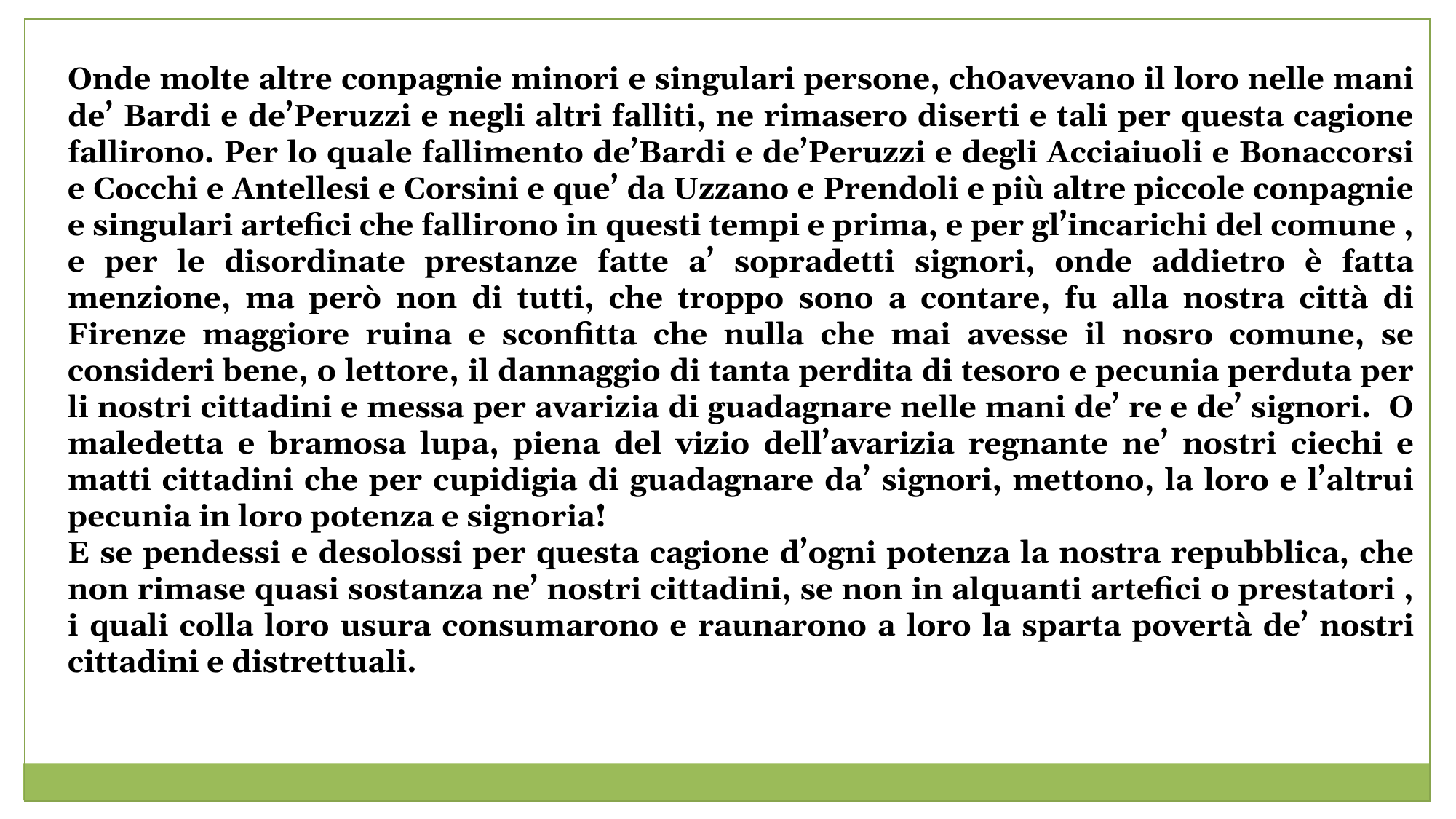

Onde molte altre conpagnie minori e singulari persone, ch0avevano il loro nelle mani de’ Bardi e de’Peruzzi e negli altri falliti, ne rimasero diserti e tali per questa cagione fallirono. Per lo quale fallimento de’Bardi e de’Peruzzi e degli Acciaiuoli e Bonaccorsi e Cocchi e Antellesi e Corsini e que’ da Uzzano e Prendoli e più altre piccole conpagnie e singulari artefici che fallirono in questi tempi e prima, e per gl’incarichi del comune , e per le disordinate prestanze fatte a’ sopradetti signori, onde addietro è fatta menzione, ma però non di tutti, che troppo sono a contare, fu alla nostra città di Firenze maggiore ruina e sconfitta che nulla che mai avesse il nosro comune, se consideri bene, o lettore, il dannaggio di tanta perdita di tesoro e pecunia perduta per li nostri cittadini e messa per avarizia di guadagnare nelle mani de’ re e de’ signori.  O maledetta e bramosa lupa, piena del vizio dell’avarizia regnante ne’ nostri ciechi e matti cittadini che per cupidigia di guadagnare da’ signori, mettono, la loro e l’altrui pecunia in loro potenza e signoria!
E se pendessi e desolossi per questa cagione d’ogni potenza la nostra repubblica, che non rimase quasi sostanza ne’ nostri cittadini, se non in alquanti artefici o prestatori , i quali colla loro usura consumarono e raunarono a loro la sparta povertà de’ nostri cittadini e distrettuali.